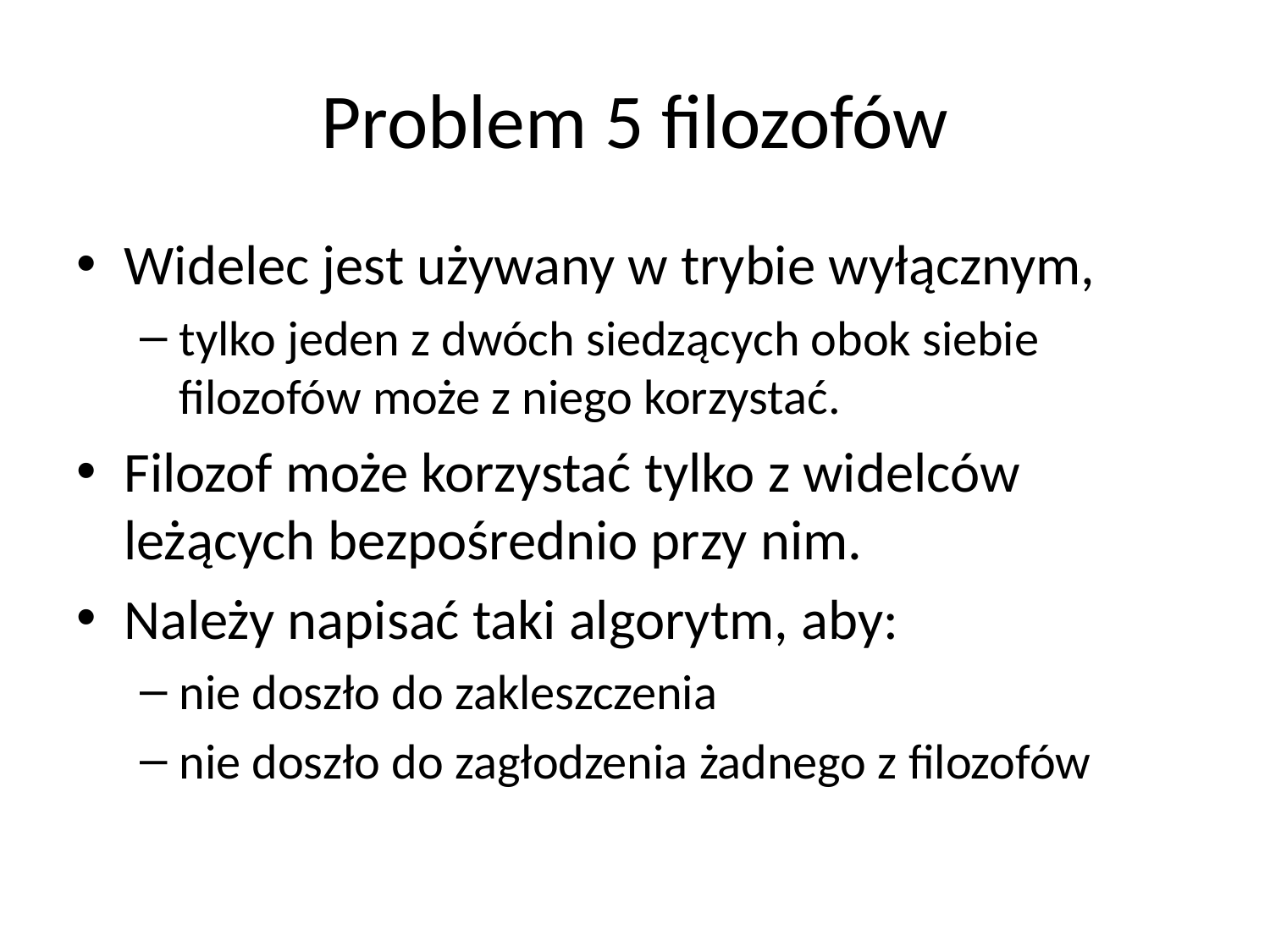

# Problem 5 filozofów
Widelec jest używany w trybie wyłącznym,
tylko jeden z dwóch siedzących obok siebie filozofów może z niego korzystać.
Filozof może korzystać tylko z widelców leżących bezpośrednio przy nim.
Należy napisać taki algorytm, aby:
nie doszło do zakleszczenia
nie doszło do zagłodzenia żadnego z filozofów